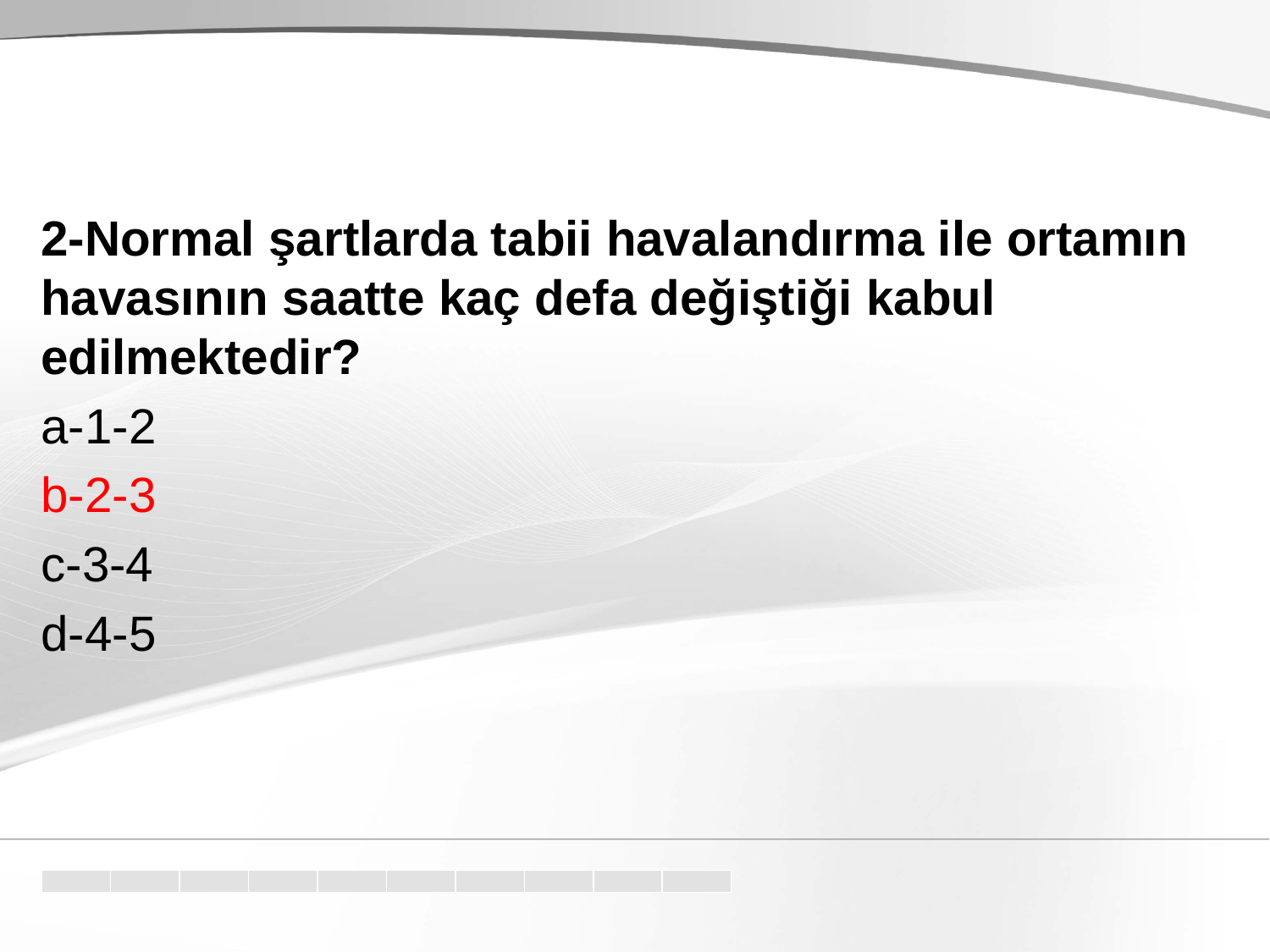

#
2-Normal şartlarda tabii havalandırma ile ortamın havasının saatte kaç defa değiştiği kabul edilmektedir?
a-1-2
b-2-3
c-3-4
d-4-5